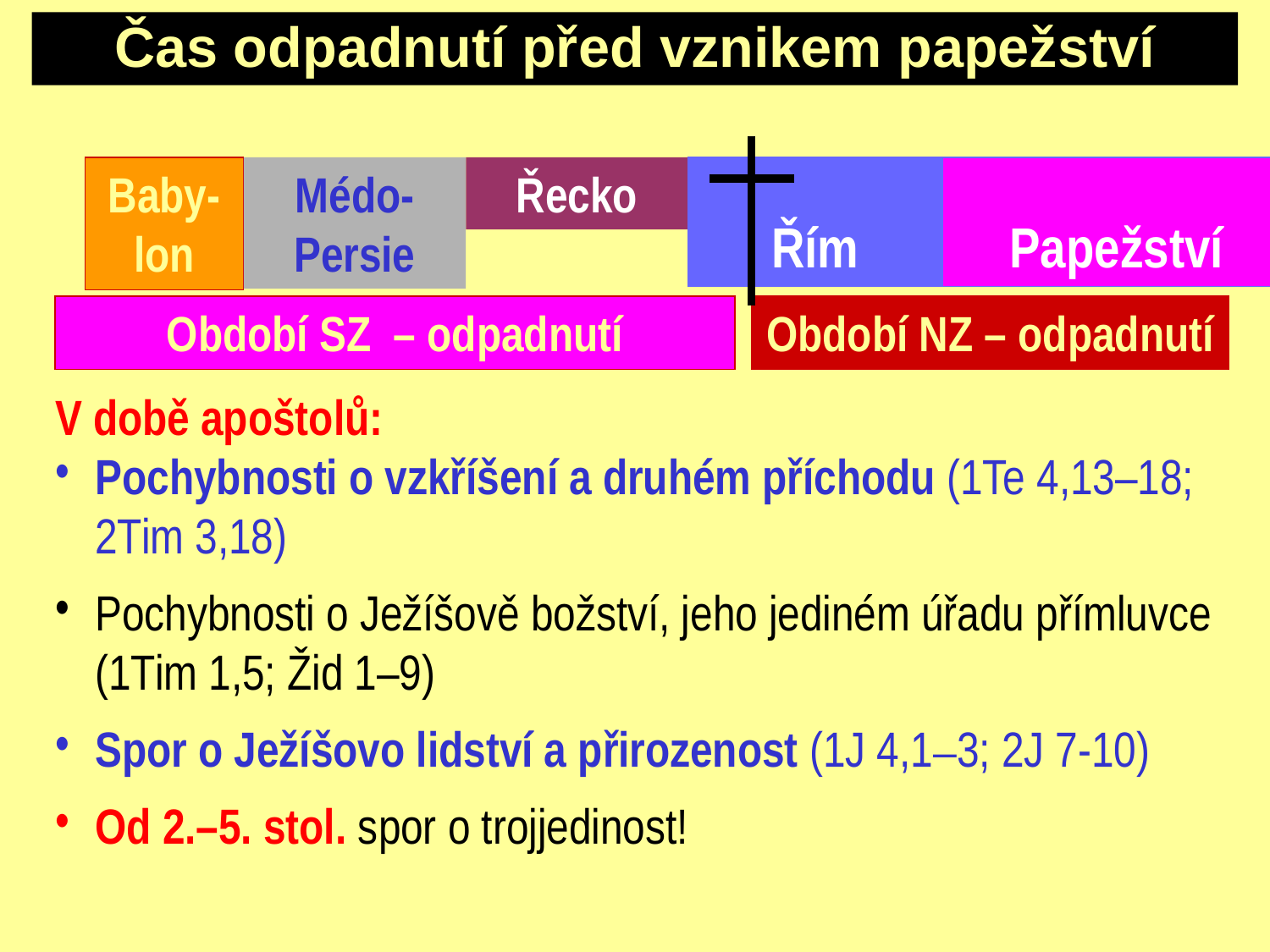

Čas odpadnutí před vznikem papežství
Baby-lon
Médo-Persie
Řecko
Řím
Papežství
Období SZ  – odpadnutí
Období NZ – odpadnutí
V době apoštolů:
Pochybnosti o vzkříšení a druhém příchodu (1Te 4,13–18; 2Tim 3,18)

Pochybnosti o Ježíšově božství, jeho jediném úřadu přímluvce  (1Tim 1,5; Žid 1–9)

Spor o Ježíšovo lidství a přirozenost (1J 4,1–3; 2J 7-10)
Od 2.–5. stol. spor o trojjedinost!